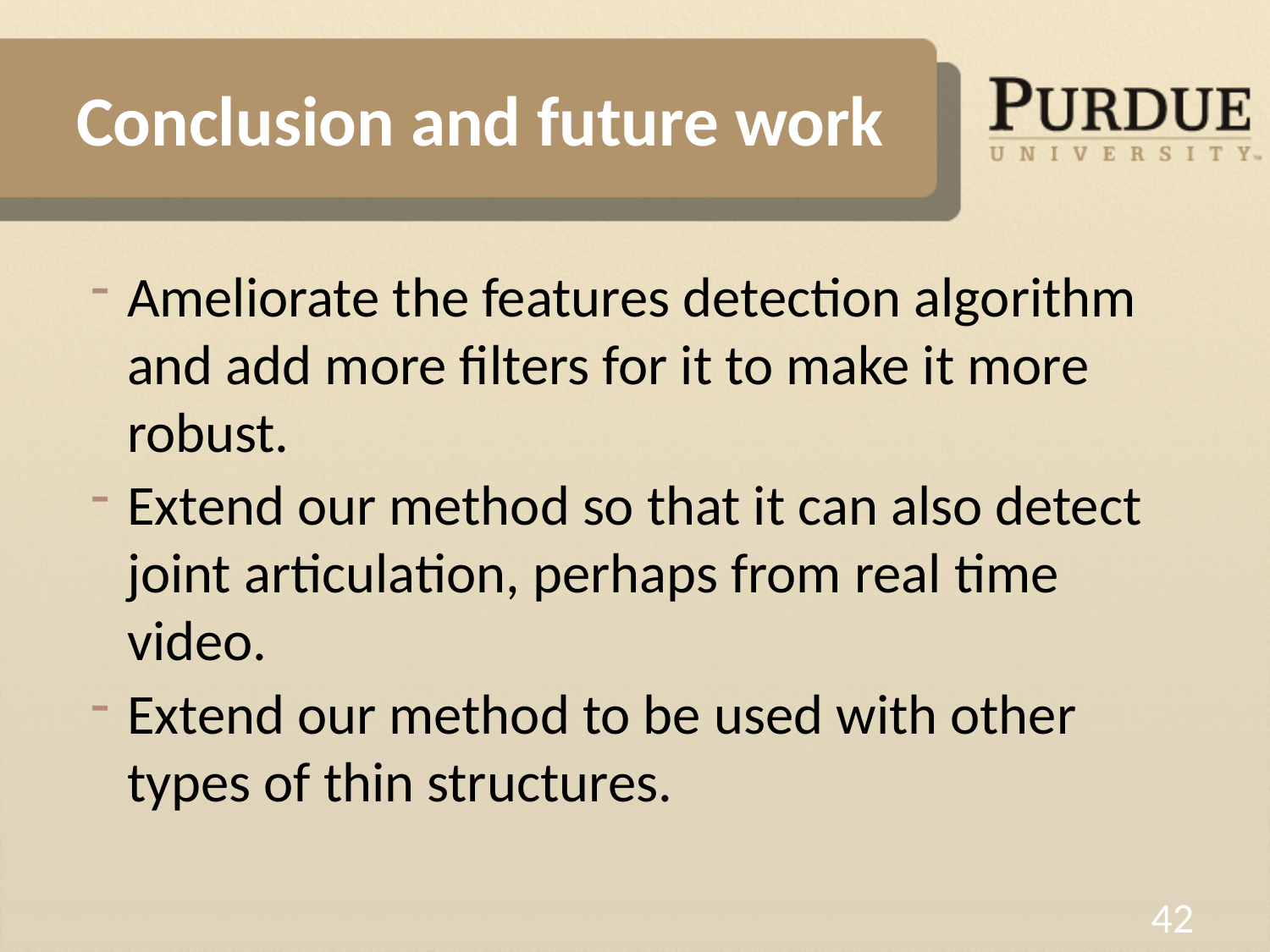

# Conclusion and future work
Ameliorate the features detection algorithm and add more filters for it to make it more robust.
Extend our method so that it can also detect joint articulation, perhaps from real time video.
Extend our method to be used with other types of thin structures.
42